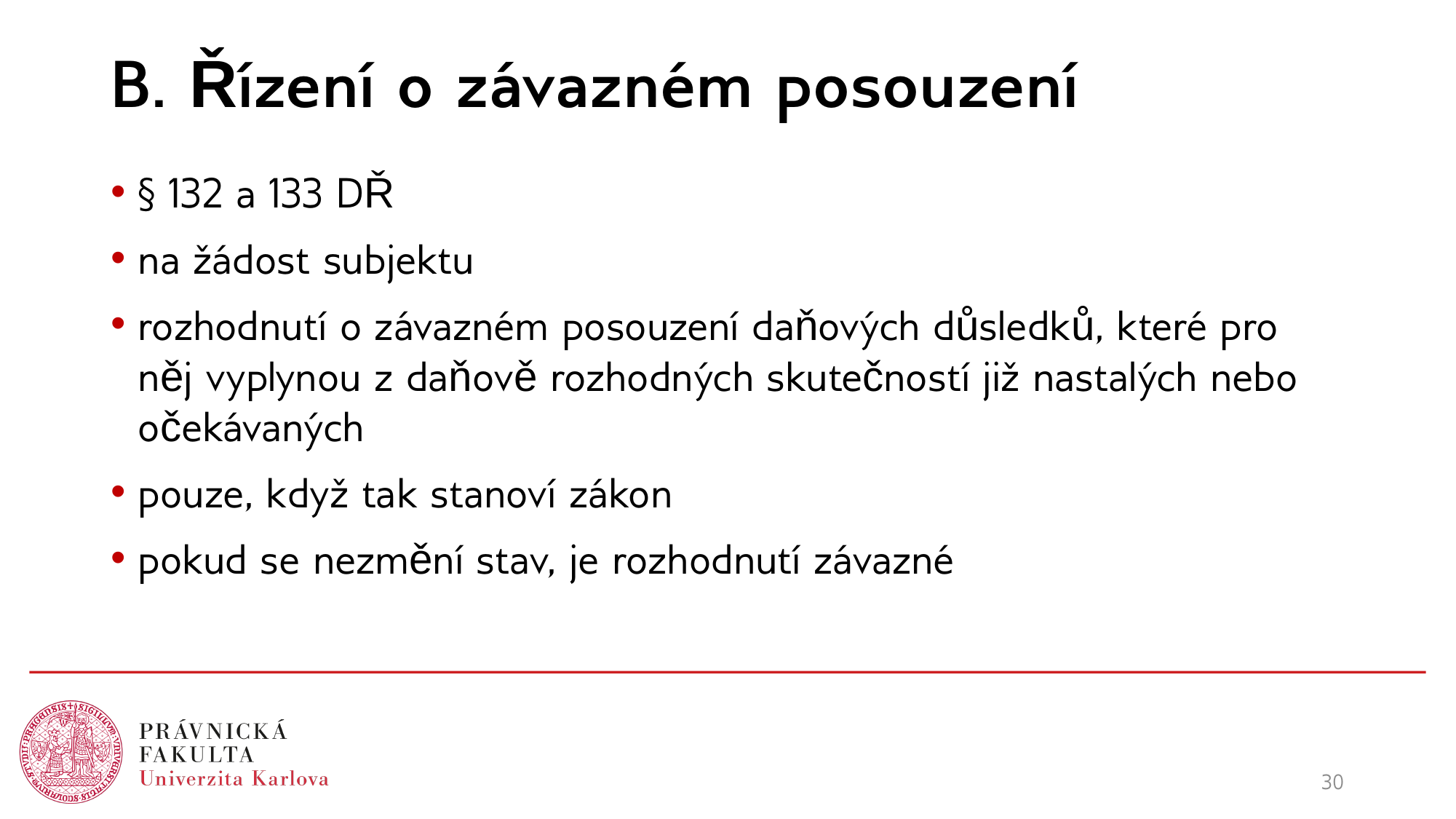

# B. Řízení o závazném posouzení
§ 132 a 133 DŘ
na žádost subjektu
rozhodnutí o závazném posouzení daňových důsledků, které pro něj vyplynou z daňově rozhodných skutečností již nastalých nebo očekávaných
pouze, když tak stanoví zákon
pokud se nezmění stav, je rozhodnutí závazné
30